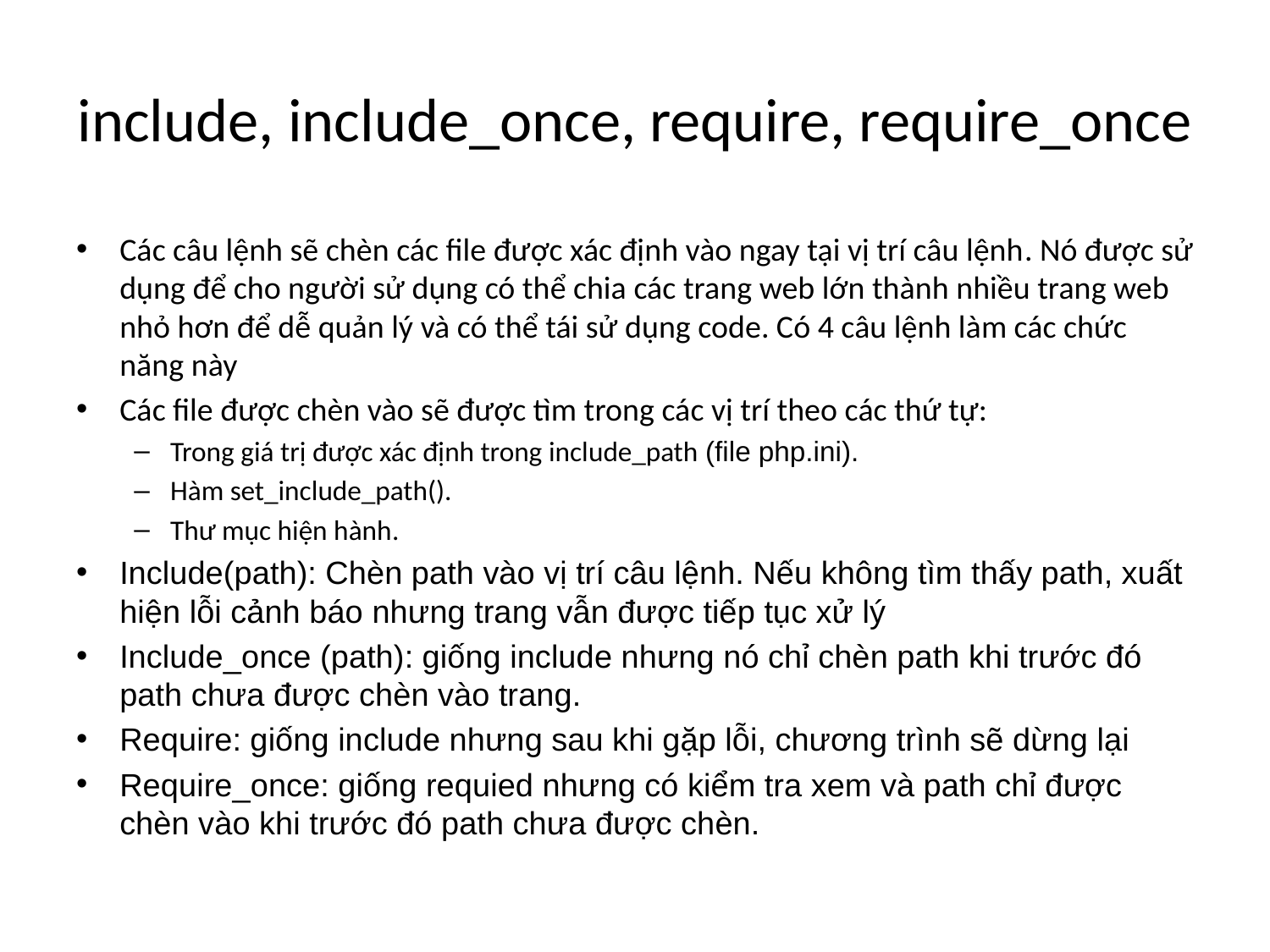

# include, include_once, require, require_once
Các câu lệnh sẽ chèn các file được xác định vào ngay tại vị trí câu lệnh. Nó được sử dụng để cho người sử dụng có thể chia các trang web lớn thành nhiều trang web nhỏ hơn để dễ quản lý và có thể tái sử dụng code. Có 4 câu lệnh làm các chức năng này
Các file được chèn vào sẽ được tìm trong các vị trí theo các thứ tự:
Trong giá trị được xác định trong include_path (file php.ini).
Hàm set_include_path().
Thư mục hiện hành.
Include(path): Chèn path vào vị trí câu lệnh. Nếu không tìm thấy path, xuất hiện lỗi cảnh báo nhưng trang vẫn được tiếp tục xử lý
Include_once (path): giống include nhưng nó chỉ chèn path khi trước đó path chưa được chèn vào trang.
Require: giống include nhưng sau khi gặp lỗi, chương trình sẽ dừng lại
Require_once: giống requied nhưng có kiểm tra xem và path chỉ được chèn vào khi trước đó path chưa được chèn.